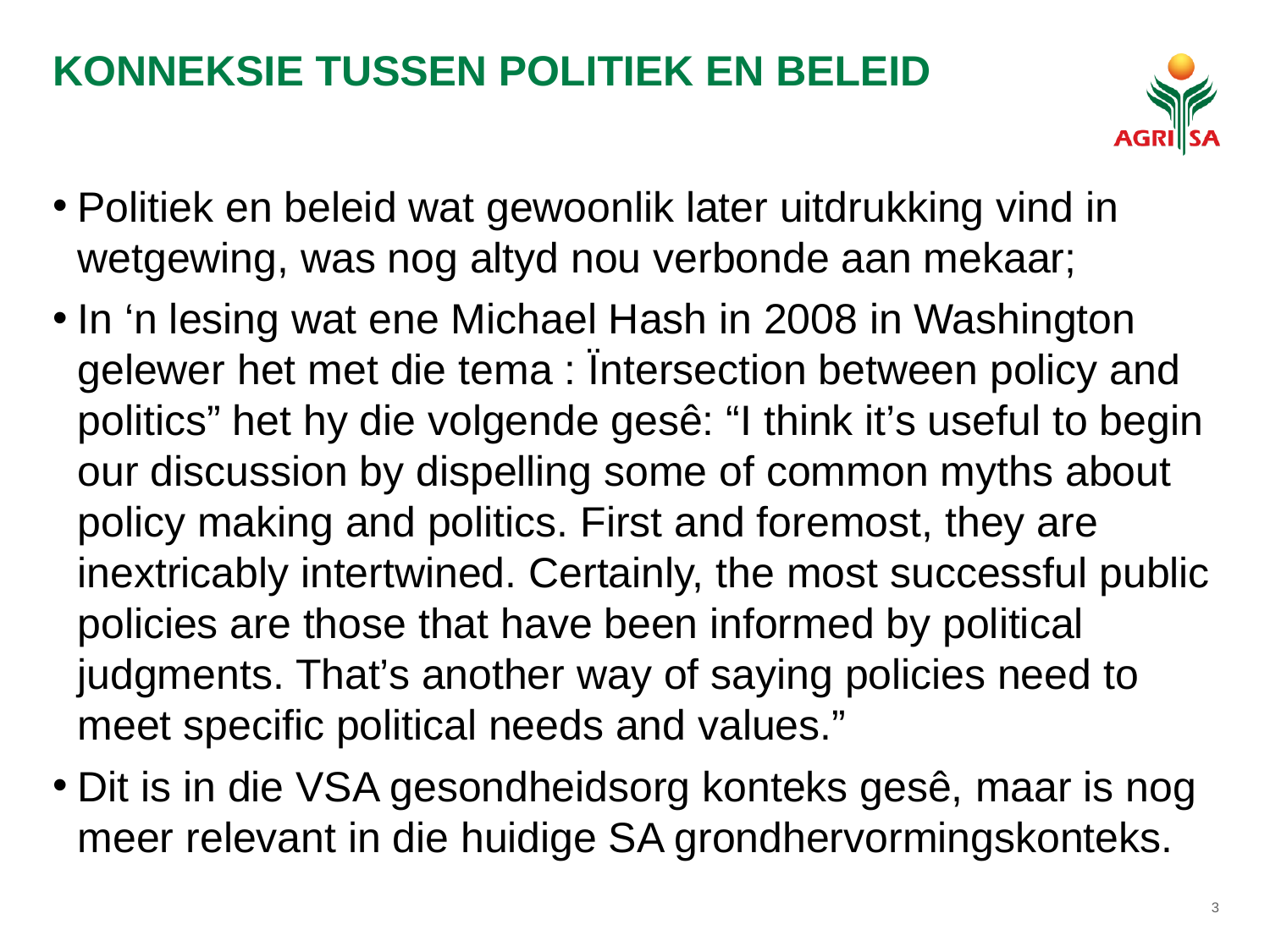

# KONNEKSIE TUSSEN POLITIEK EN BELEID
Politiek en beleid wat gewoonlik later uitdrukking vind in wetgewing, was nog altyd nou verbonde aan mekaar;
In ‘n lesing wat ene Michael Hash in 2008 in Washington gelewer het met die tema : Ïntersection between policy and politics” het hy die volgende gesê: “I think it’s useful to begin our discussion by dispelling some of common myths about policy making and politics. First and foremost, they are inextricably intertwined. Certainly, the most successful public policies are those that have been informed by political judgments. That’s another way of saying policies need to meet specific political needs and values.”
Dit is in die VSA gesondheidsorg konteks gesê, maar is nog meer relevant in die huidige SA grondhervormingskonteks.
3